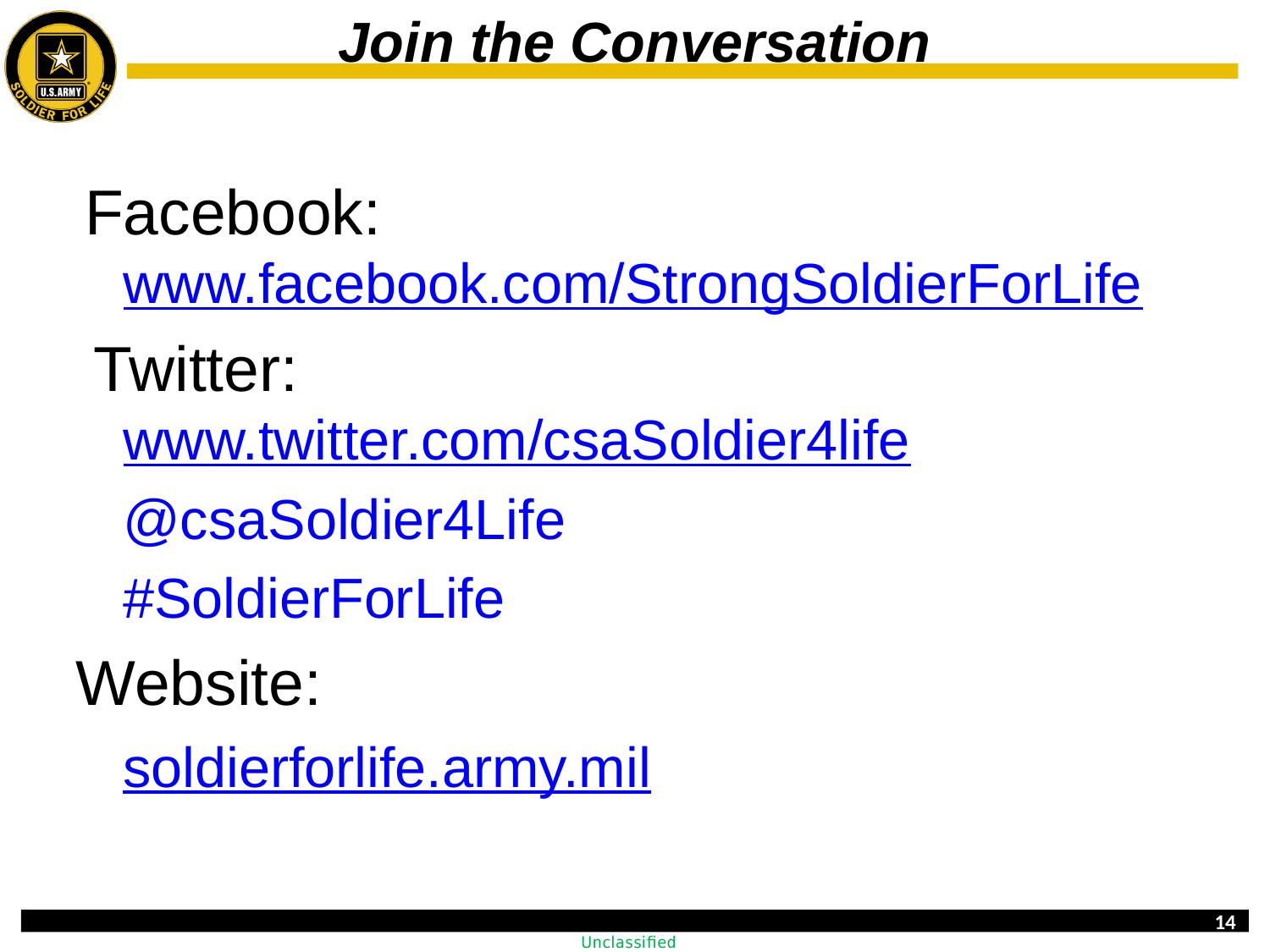

# Join the Conversation

 Facebook: www.facebook.com/StrongSoldierForLife
 Twitter:        www.twitter.com/csaSoldier4life
   @csaSoldier4Life
   #SoldierForLife
Website:
   soldierforlife.army.mil

Unclassified